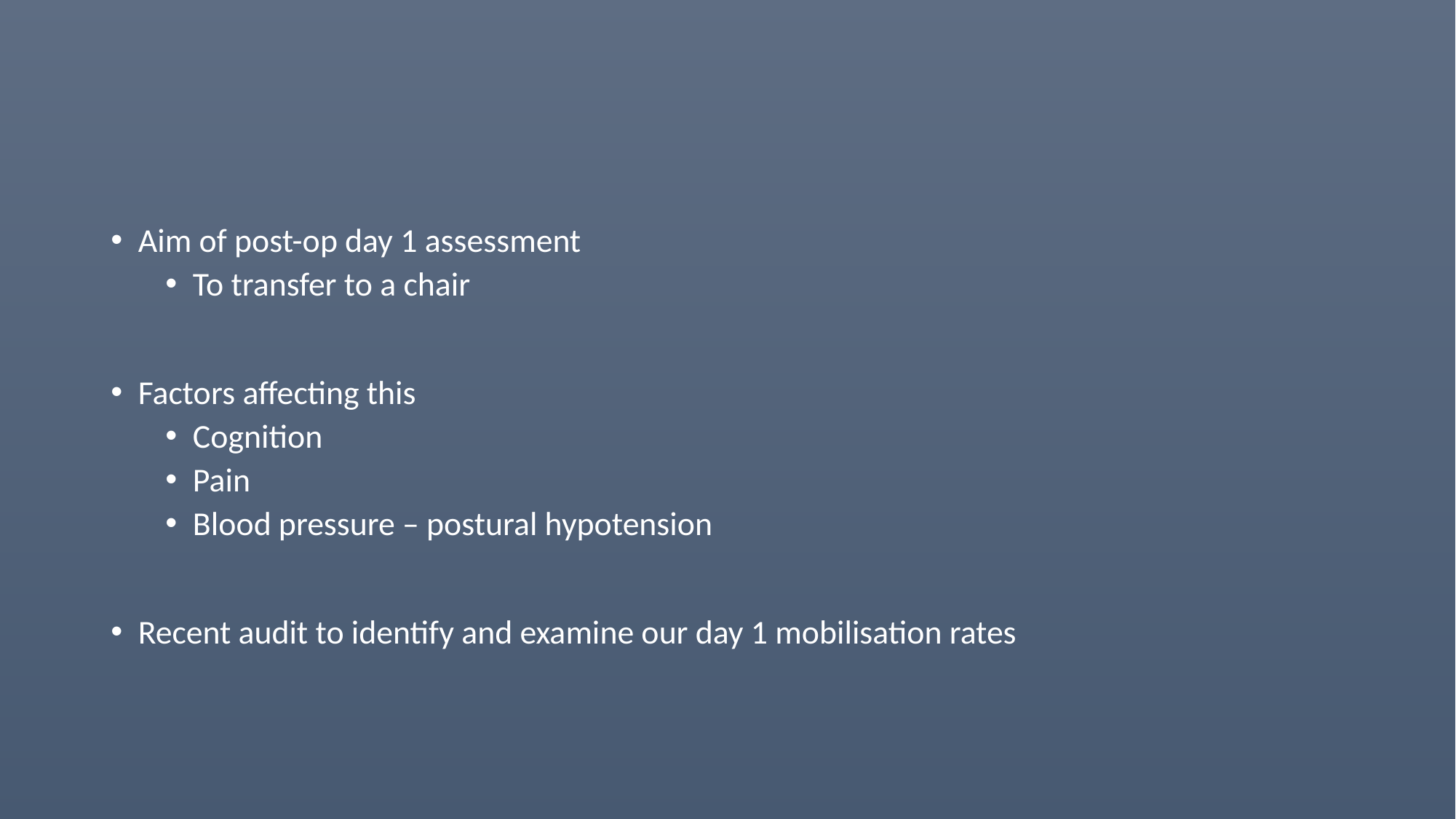

Aim of post-op day 1 assessment
To transfer to a chair

Factors affecting this
Cognition
Pain
Blood pressure – postural hypotension

Recent audit to identify and examine our day 1 mobilisation rates